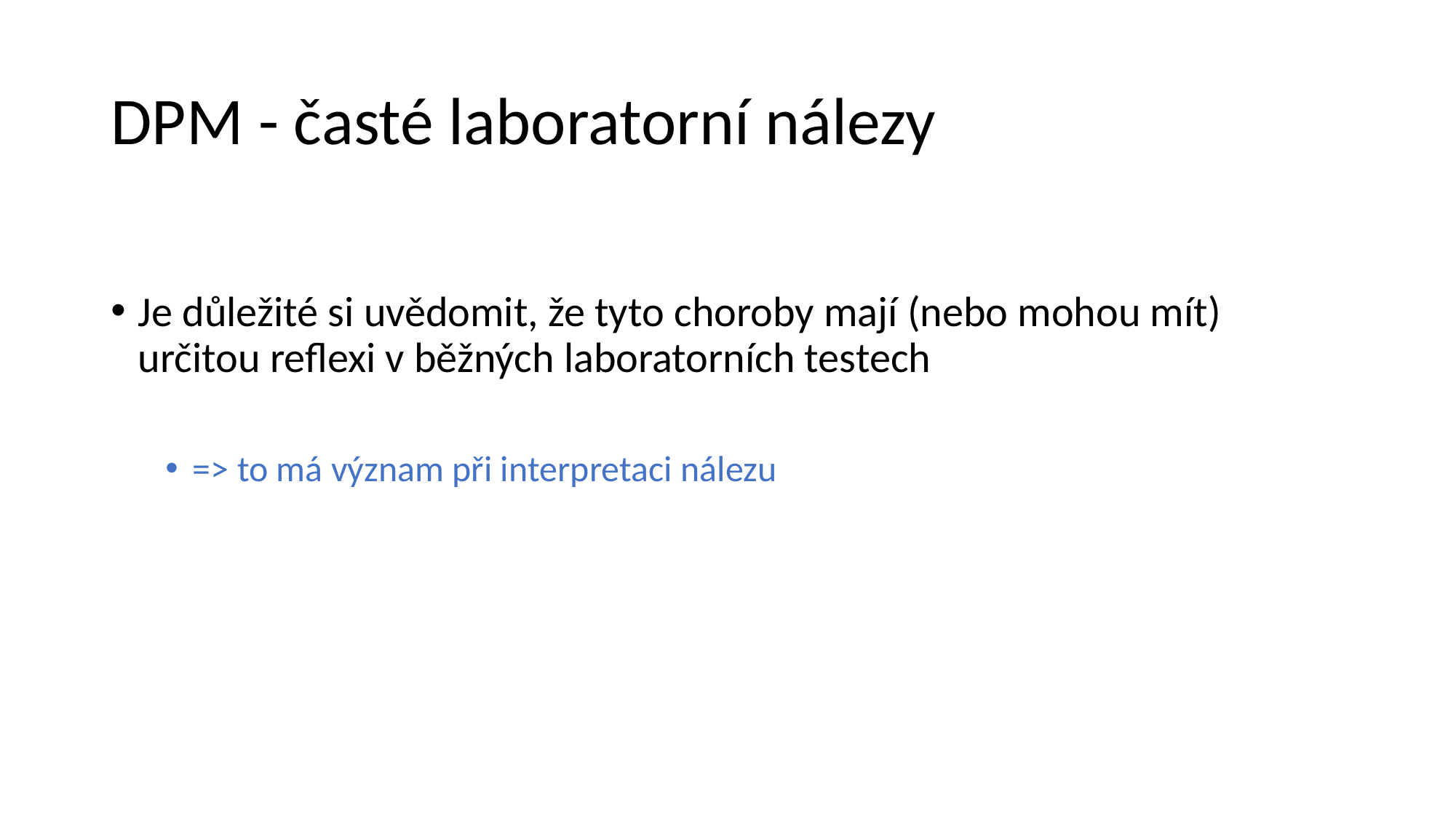

# DPM - časté laboratorní nálezy

Je důležité si uvědomit, že tyto choroby mají (nebo mohou mít) určitou reflexi v běžných laboratorních testech

=> to má význam při interpretaci nálezu